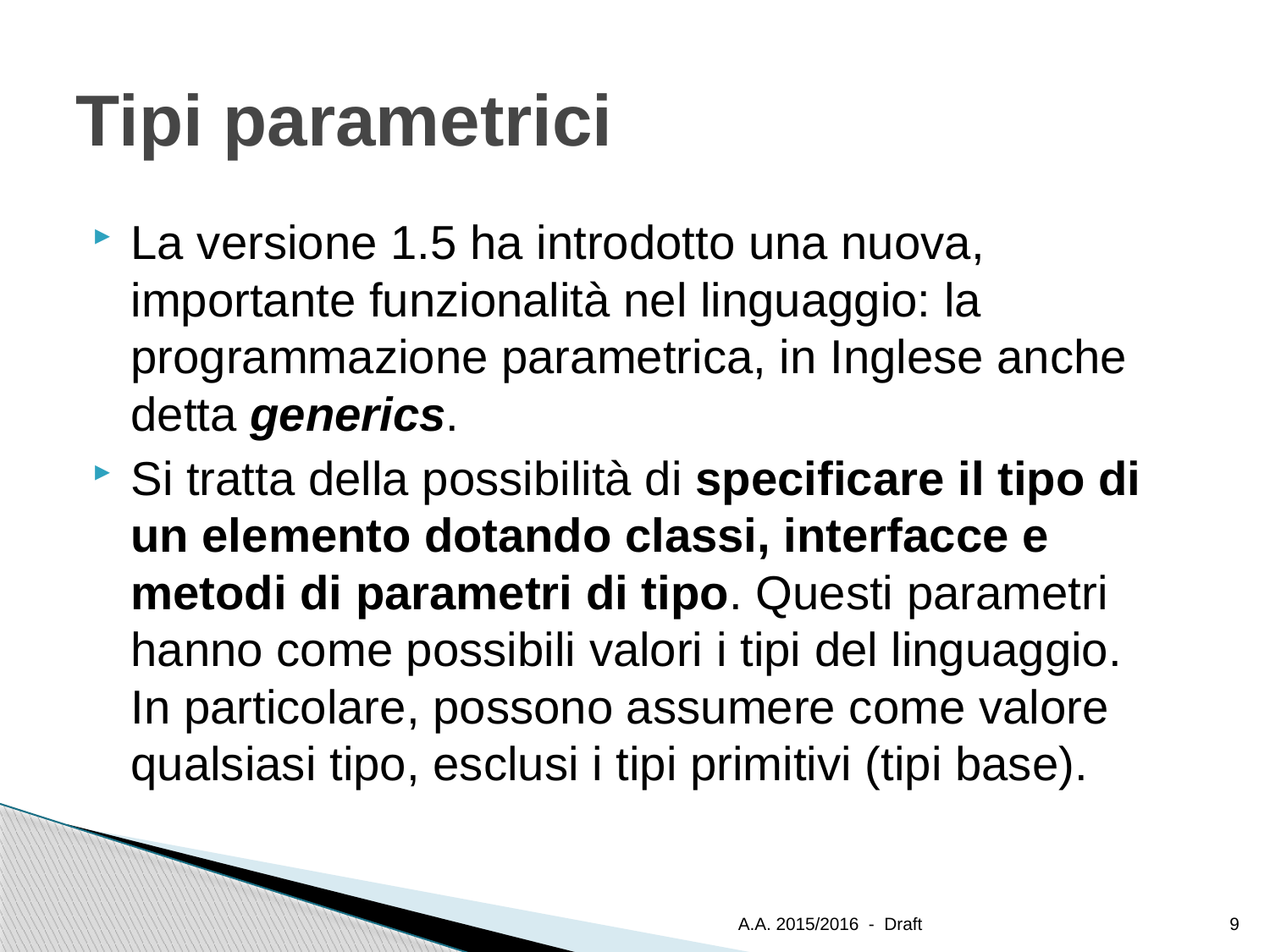

# Tipi parametrici
La versione 1.5 ha introdotto una nuova, importante funzionalità nel linguaggio: la programmazione parametrica, in Inglese anche detta generics.
Si tratta della possibilità di specificare il tipo di un elemento dotando classi, interfacce e metodi di parametri di tipo. Questi parametri hanno come possibili valori i tipi del linguaggio.
In particolare, possono assumere come valore qualsiasi tipo, esclusi i tipi primitivi (tipi base).
A.A. 2015/2016  -  Draft
9